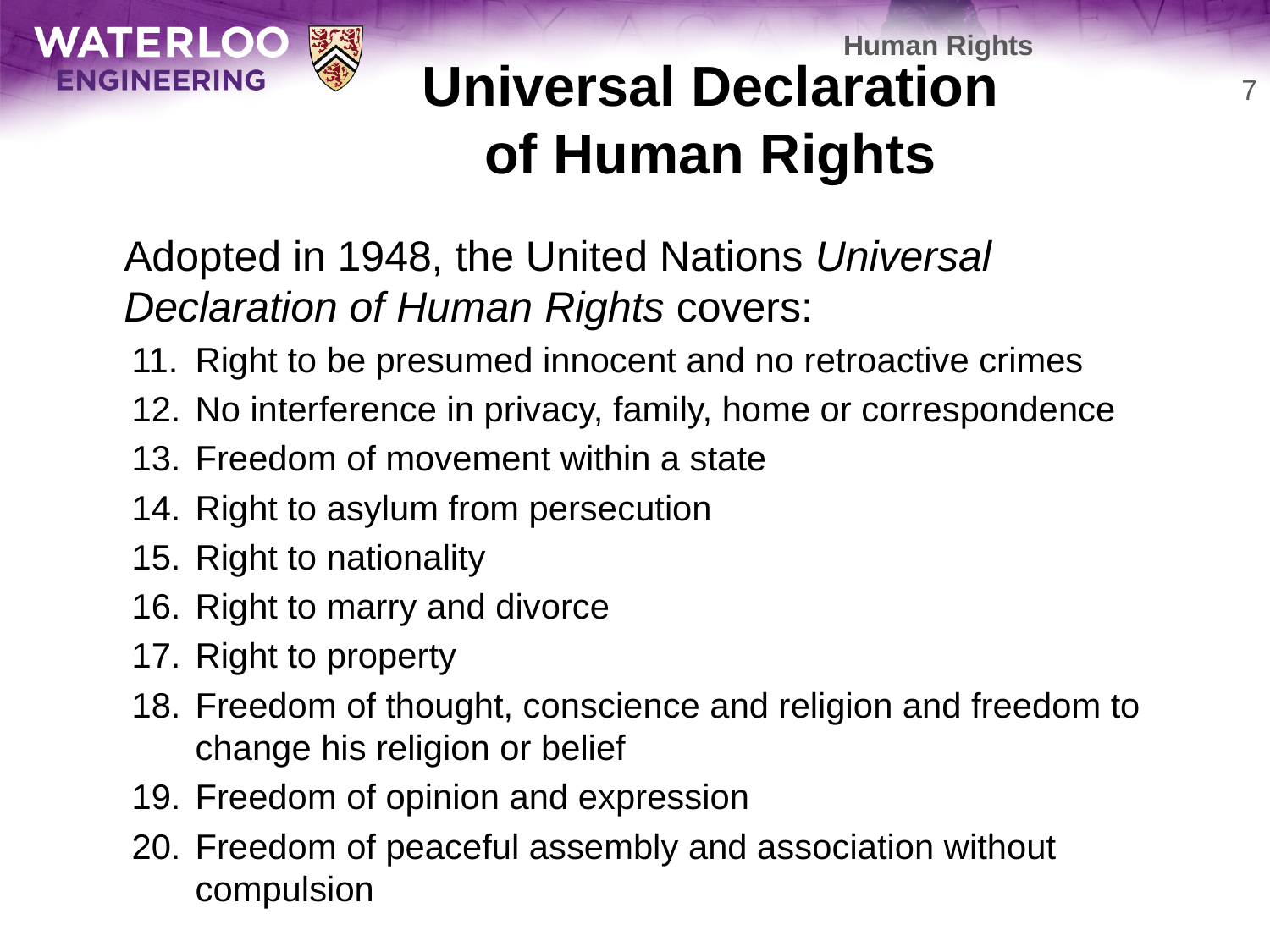

Human Rights
# Universal Declaration of Human Rights
7
	Adopted in 1948, the United Nations Universal Declaration of Human Rights covers:
Right to be presumed innocent and no retroactive crimes
No interference in privacy, family, home or correspondence
Freedom of movement within a state
Right to asylum from persecution
Right to nationality
Right to marry and divorce
Right to property
Freedom of thought, conscience and religion and freedom to change his religion or belief
Freedom of opinion and expression
Freedom of peaceful assembly and association without compulsion